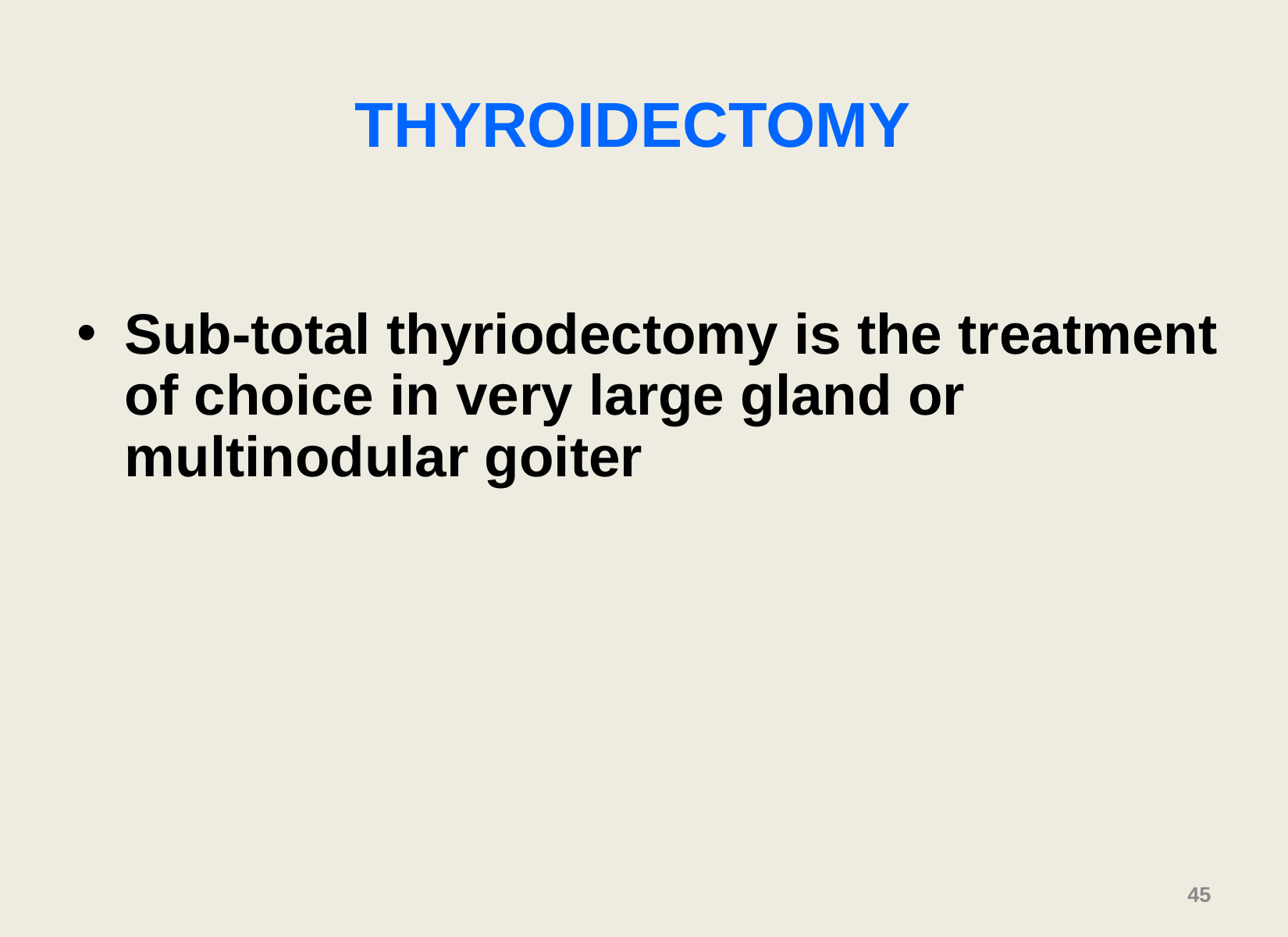

# THYROIDECTOMY

Sub-total thyriodectomy is the treatment of choice in very large gland or multinodular goiter

45